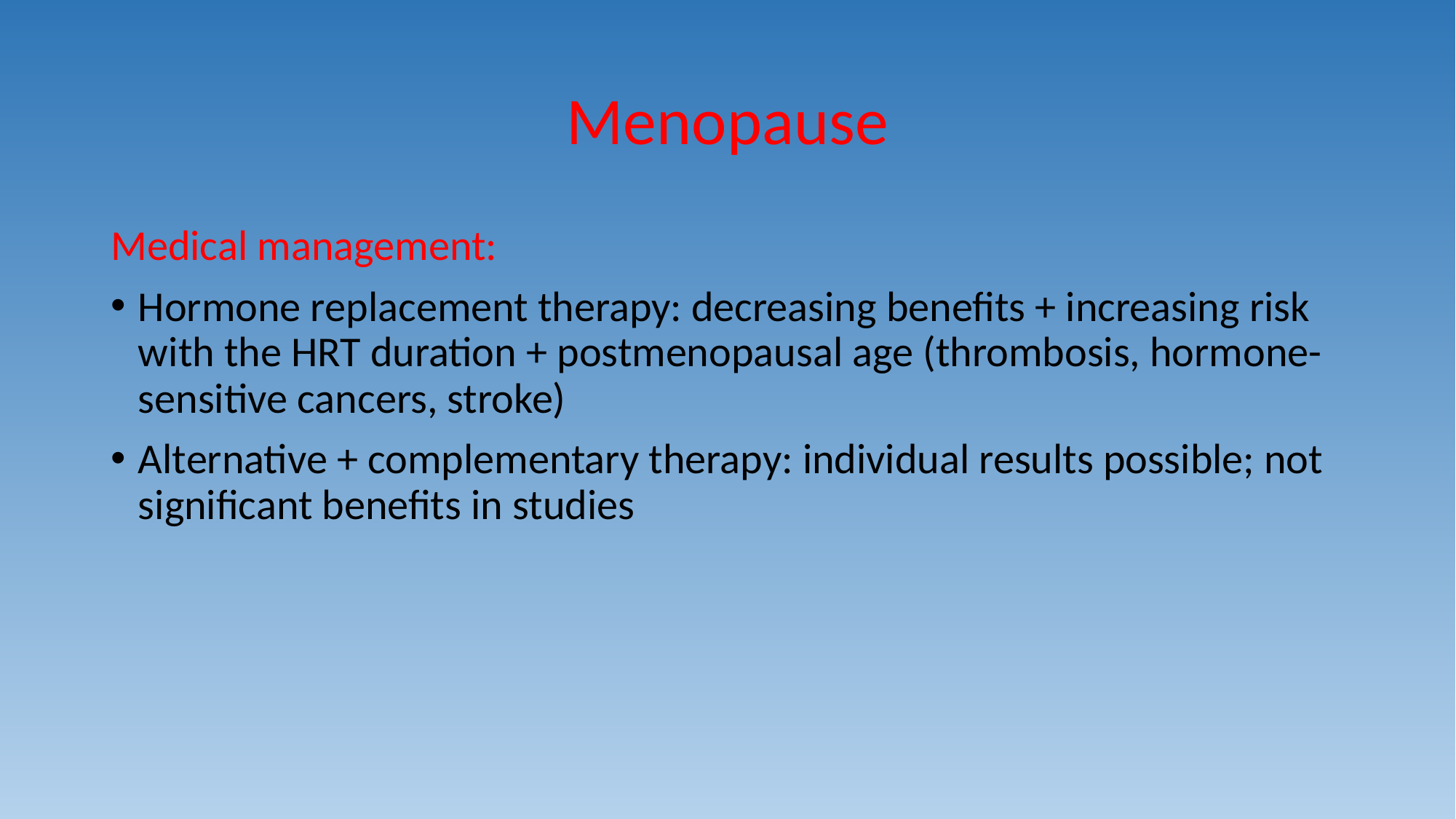

# Menopause
Medical management:
Hormone replacement therapy: decreasing benefits + increasing risk with the HRT duration + postmenopausal age (thrombosis, hormone-sensitive cancers, stroke)
Alternative + complementary therapy: individual results possible; not significant benefits in studies